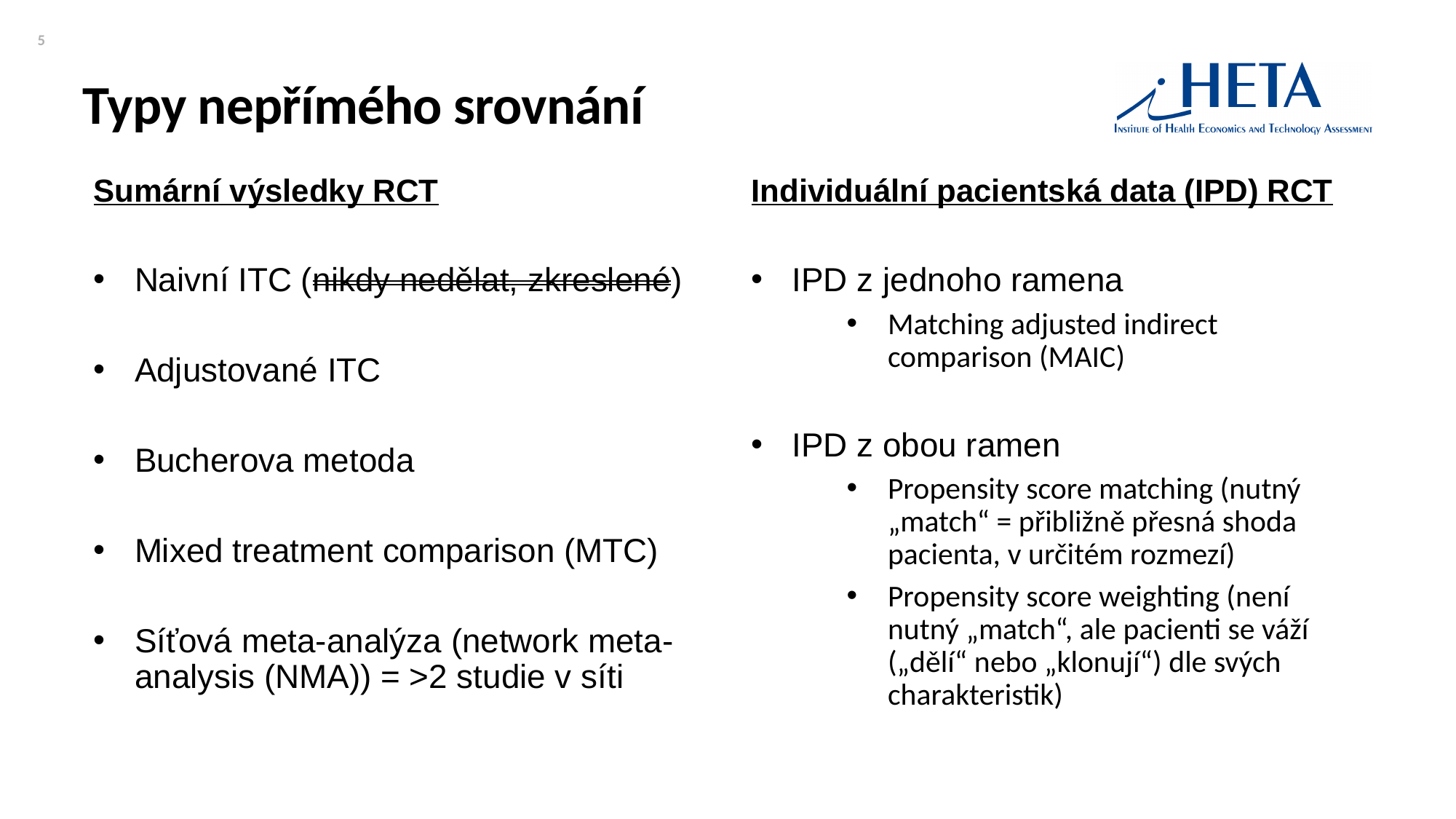

5

# Typy nepřímého srovnání
Sumární výsledky RCT

Naivní ITC (nikdy nedělat, zkreslené)

Adjustované ITC

Bucherova metoda

Mixed treatment comparison (MTC)

Síťová meta-analýza (network meta-analysis (NMA)) = >2 studie v síti
Individuální pacientská data (IPD) RCT

IPD z jednoho ramena
Matching adjusted indirect comparison (MAIC)

IPD z obou ramen
Propensity score matching (nutný „match“ = přibližně přesná shoda pacienta, v určitém rozmezí)
Propensity score weighting (není nutný „match“, ale pacienti se váží („dělí“ nebo „klonují“) dle svých charakteristik)